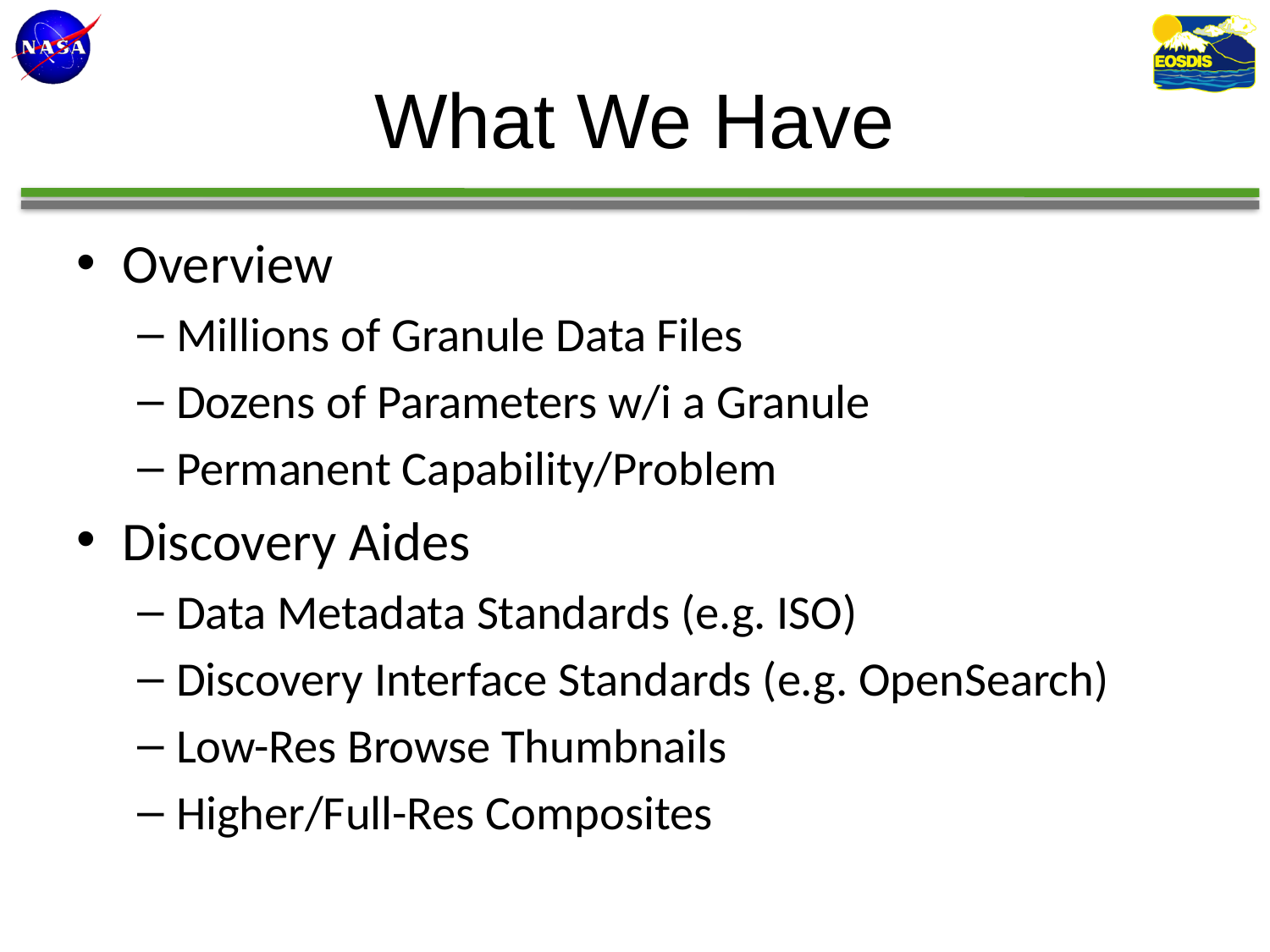

# What We Have
Overview
Millions of Granule Data Files
Dozens of Parameters w/i a Granule
Permanent Capability/Problem
Discovery Aides
Data Metadata Standards (e.g. ISO)
Discovery Interface Standards (e.g. OpenSearch)
Low-Res Browse Thumbnails
Higher/Full-Res Composites